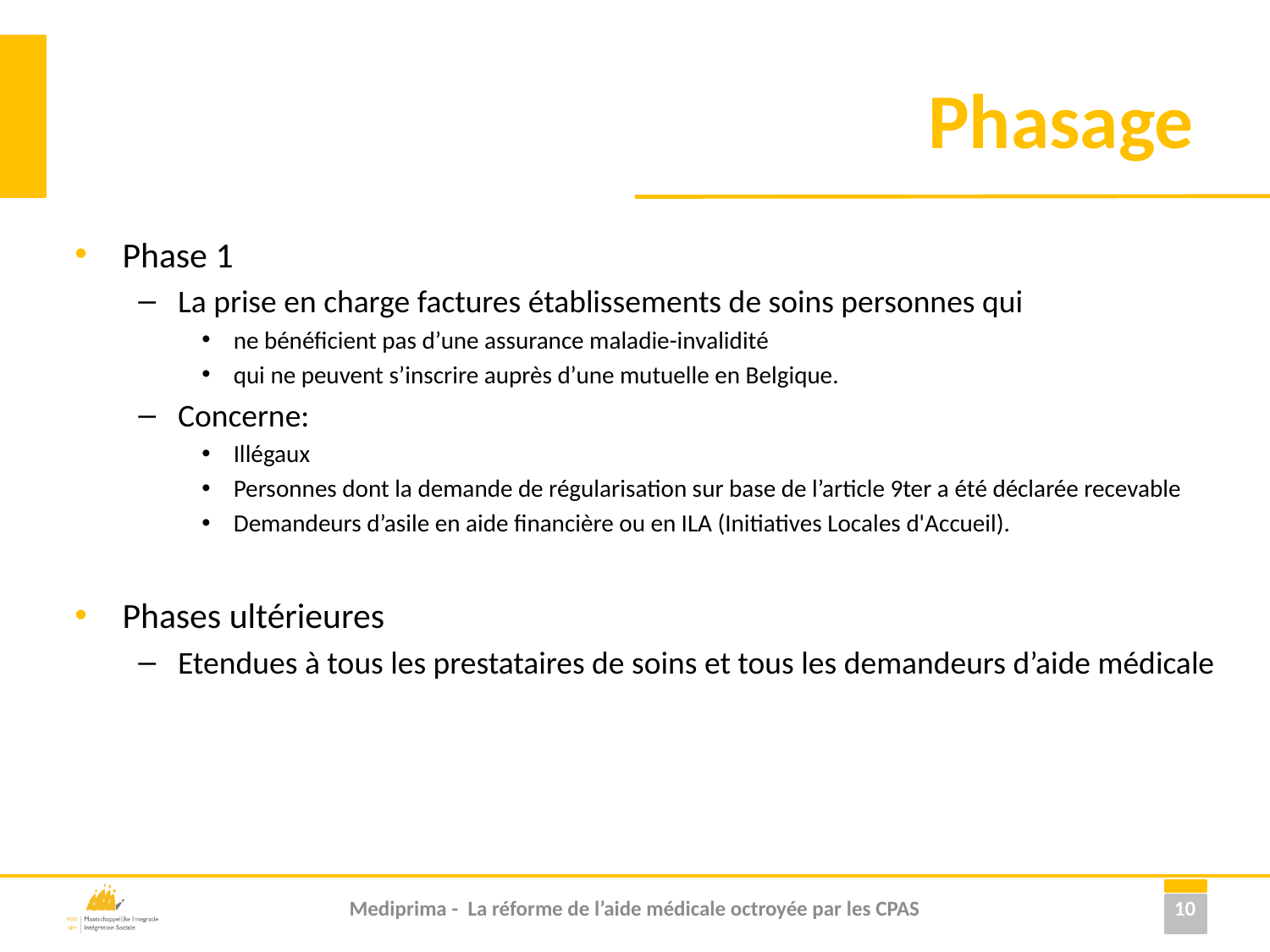

# Phasage
Phase 1
La prise en charge factures établissements de soins personnes qui
ne bénéficient pas d’une assurance maladie-invalidité
qui ne peuvent s’inscrire auprès d’une mutuelle en Belgique.
Concerne:
Illégaux
Personnes dont la demande de régularisation sur base de l’article 9ter a été déclarée recevable
Demandeurs d’asile en aide financière ou en ILA (Initiatives Locales d'Accueil).

Phases ultérieures
Etendues à tous les prestataires de soins et tous les demandeurs d’aide médicale
10
Mediprima -  La réforme de l’aide médicale octroyée par les CPAS